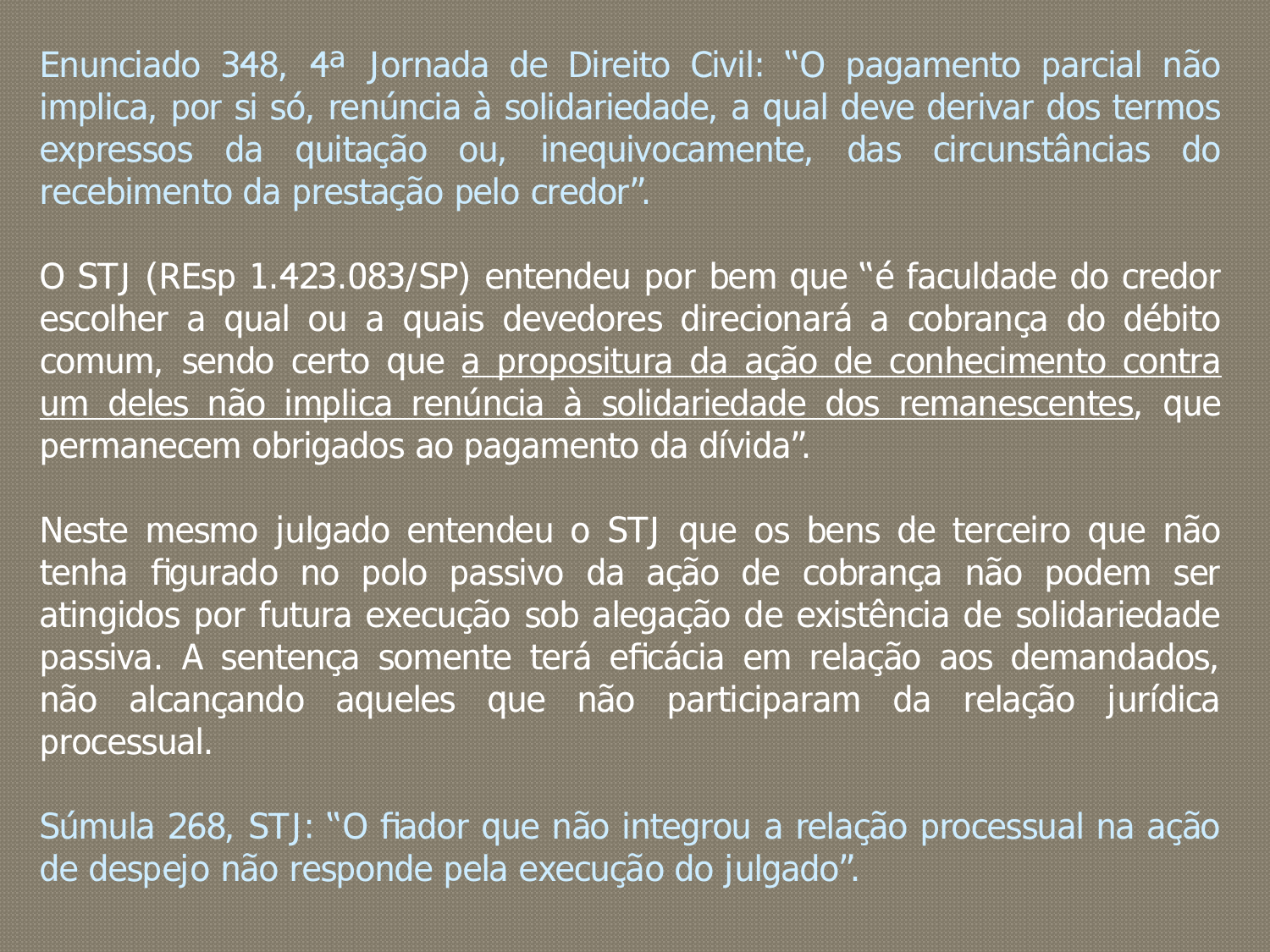

Enunciado 348, 4ª Jornada de Direito Civil: “O pagamento parcial não implica, por si só, renúncia à solidariedade, a qual deve derivar dos termos expressos da quitação ou, inequivocamente, das circunstâncias do recebimento da prestação pelo credor”.

O STJ (REsp 1.423.083/SP) entendeu por bem que “é faculdade do credor escolher a qual ou a quais devedores direcionará a cobrança do débito comum, sendo certo que a propositura da ação de conhecimento contra um deles não implica renúncia à solidariedade dos remanescentes, que permanecem obrigados ao pagamento da dívida”.

Neste mesmo julgado entendeu o STJ que os bens de terceiro que não tenha figurado no polo passivo da ação de cobrança não podem ser atingidos por futura execução sob alegação de existência de solidariedade passiva. A sentença somente terá eficácia em relação aos demandados, não alcançando aqueles que não participaram da relação jurídica processual.

Súmula 268, STJ: “O fiador que não integrou a relação processual na ação de despejo não responde pela execução do julgado”.